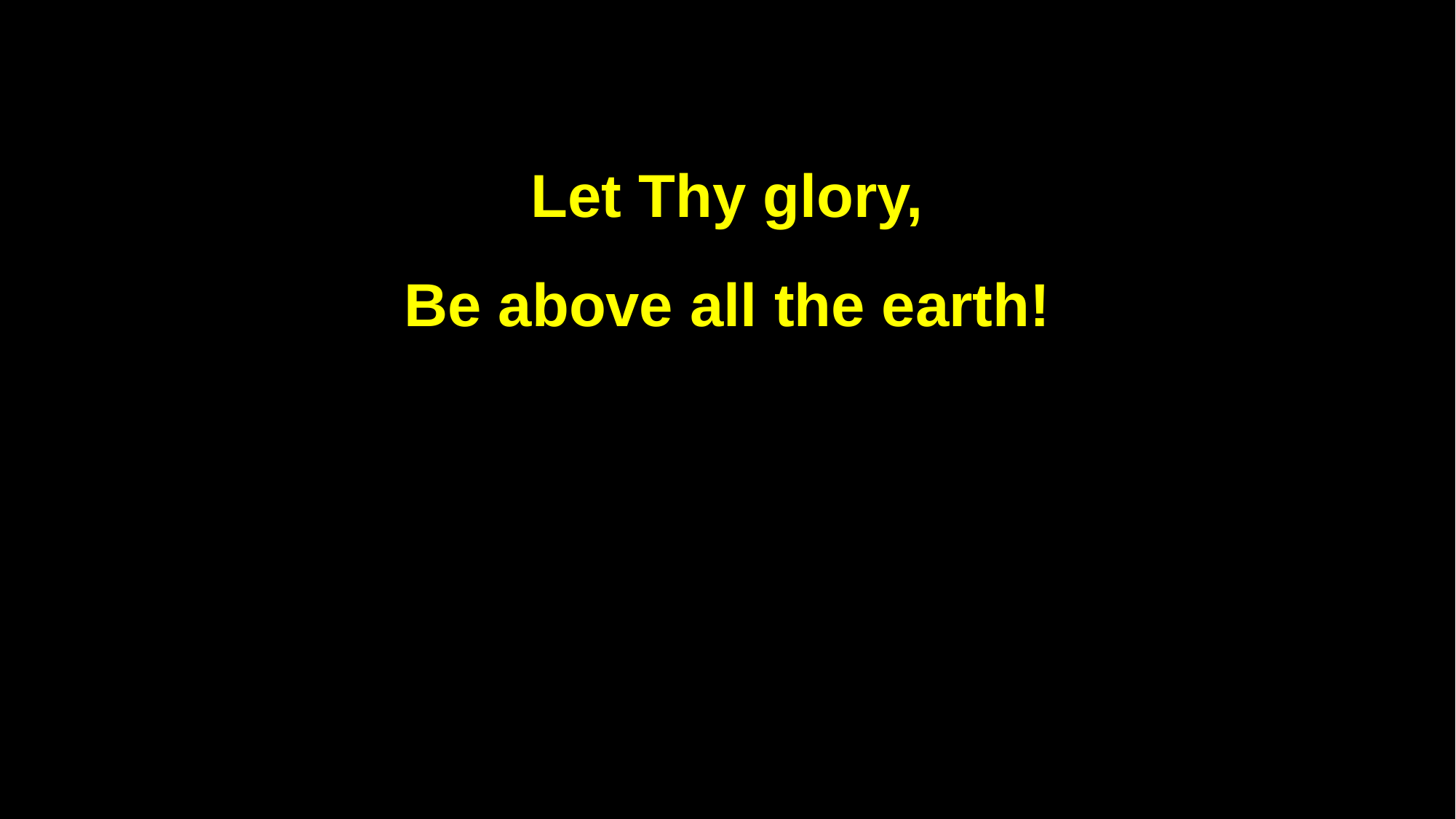

Let Thy glory,
Be above all the earth!